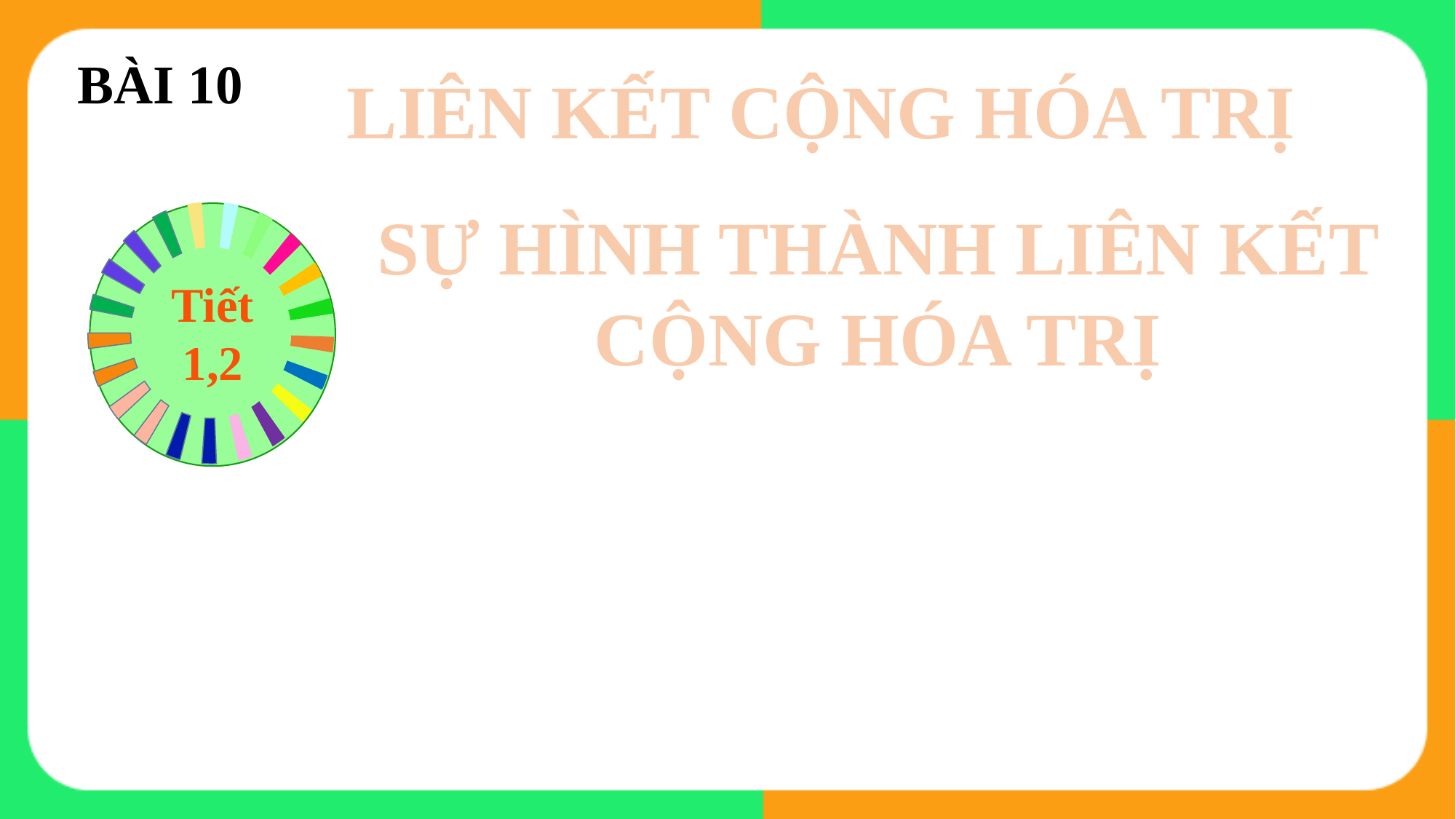

BÀI 10
LIÊN KẾT CỘNG HÓA TRỊ
SỰ HÌNH THÀNH LIÊN KẾT CỘNG HÓA TRỊ

Tiết 1,2